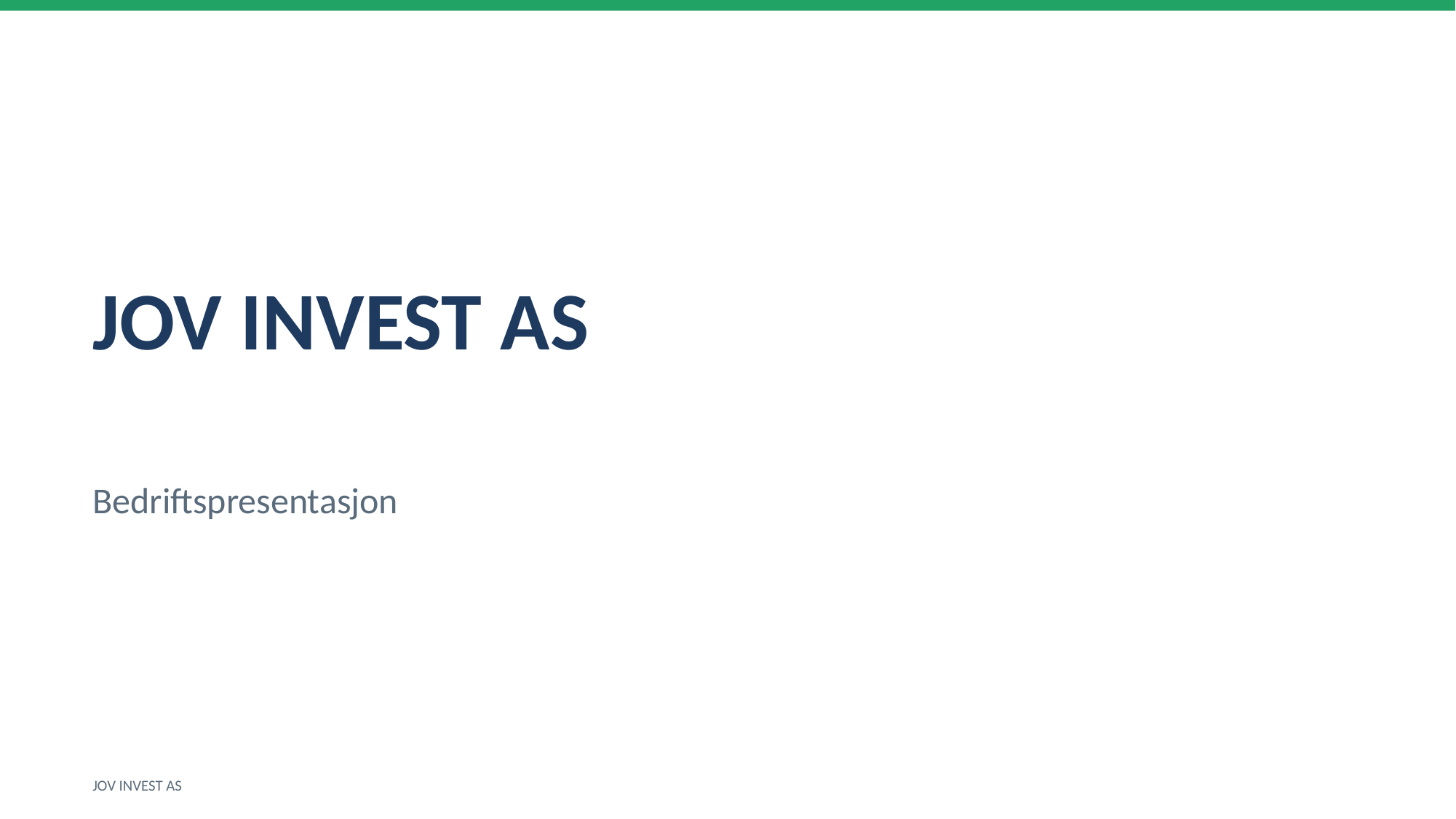

JOV INVEST AS
Bedriftspresentasjon
JOV INVEST AS